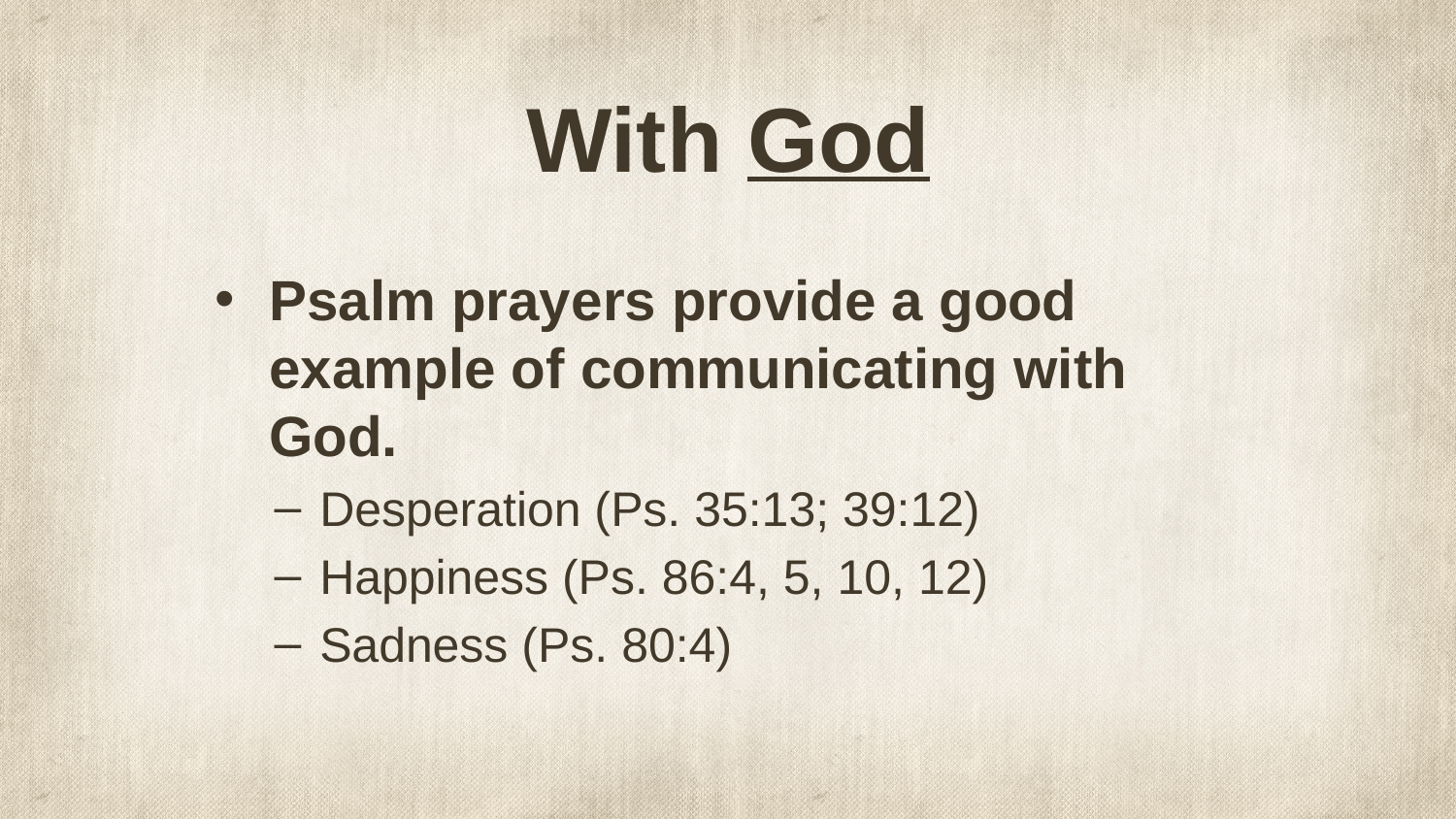

# With God
Psalm prayers provide a good example of communicating with God.
Desperation (Ps. 35:13; 39:12)
Happiness (Ps. 86:4, 5, 10, 12)
Sadness (Ps. 80:4)